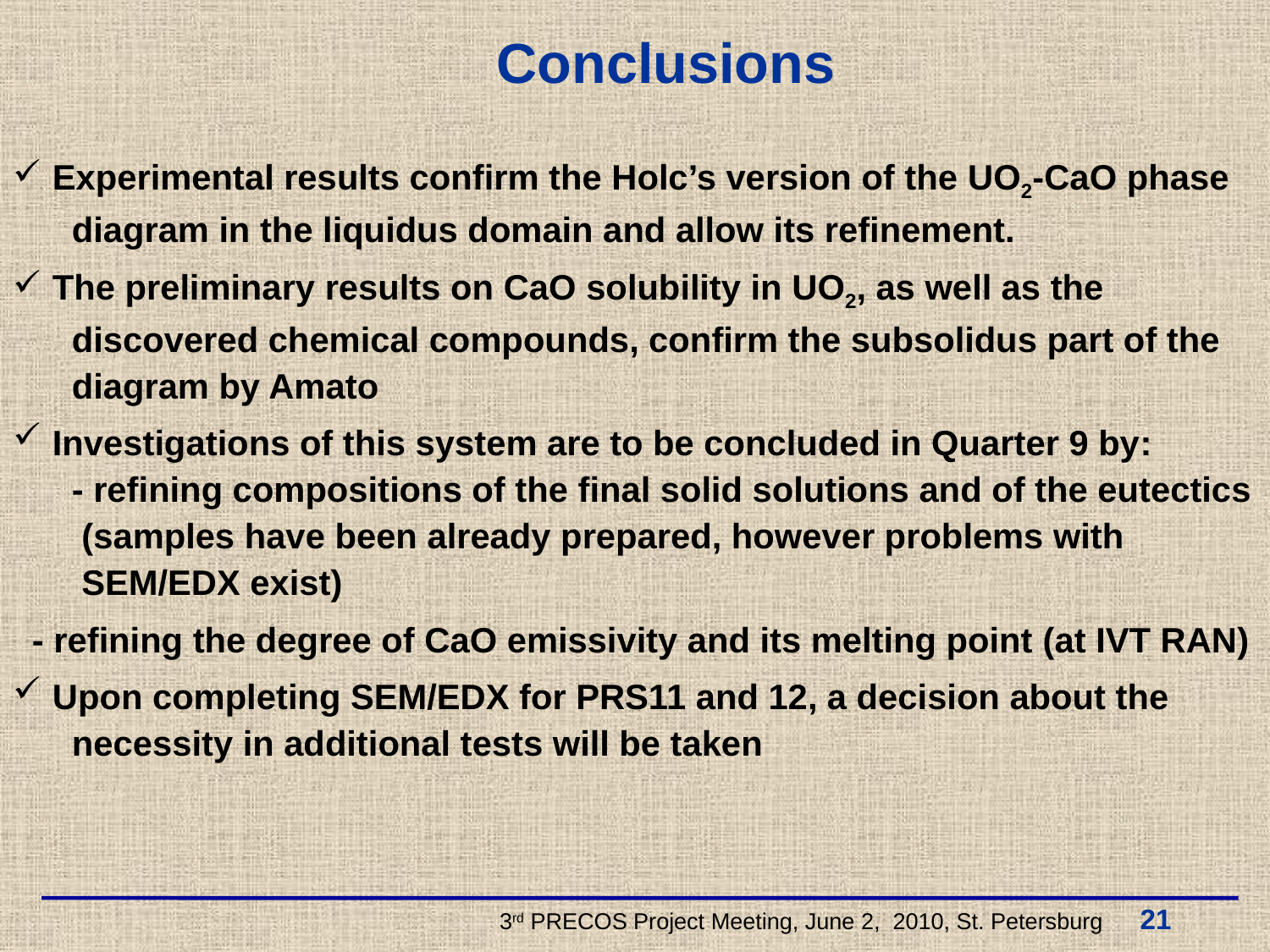

Conclusions
 Experimental results confirm the Holc’s version of the UO2-CaO phase
   diagram in the liquidus domain and allow its refinement.
 The preliminary results on CaO solubility in UO2, as well as the
   discovered chemical compounds, confirm the subsolidus part of the
   diagram by Amato
 Investigations of this system are to be concluded in Quarter 9 by:
   - refining compositions of the final solid solutions and of the eutectics
    (samples have been already prepared, however problems with
    SEM/EDX exist)
  - refining the degree of CaO emissivity and its melting point (at IVT RAN)
 Upon completing SEM/EDX for PRS11 and 12, a decision about the
   necessity in additional tests will be taken
 3rd PRECOS Project Meeting, June 2,  2010, St. Petersburg      21